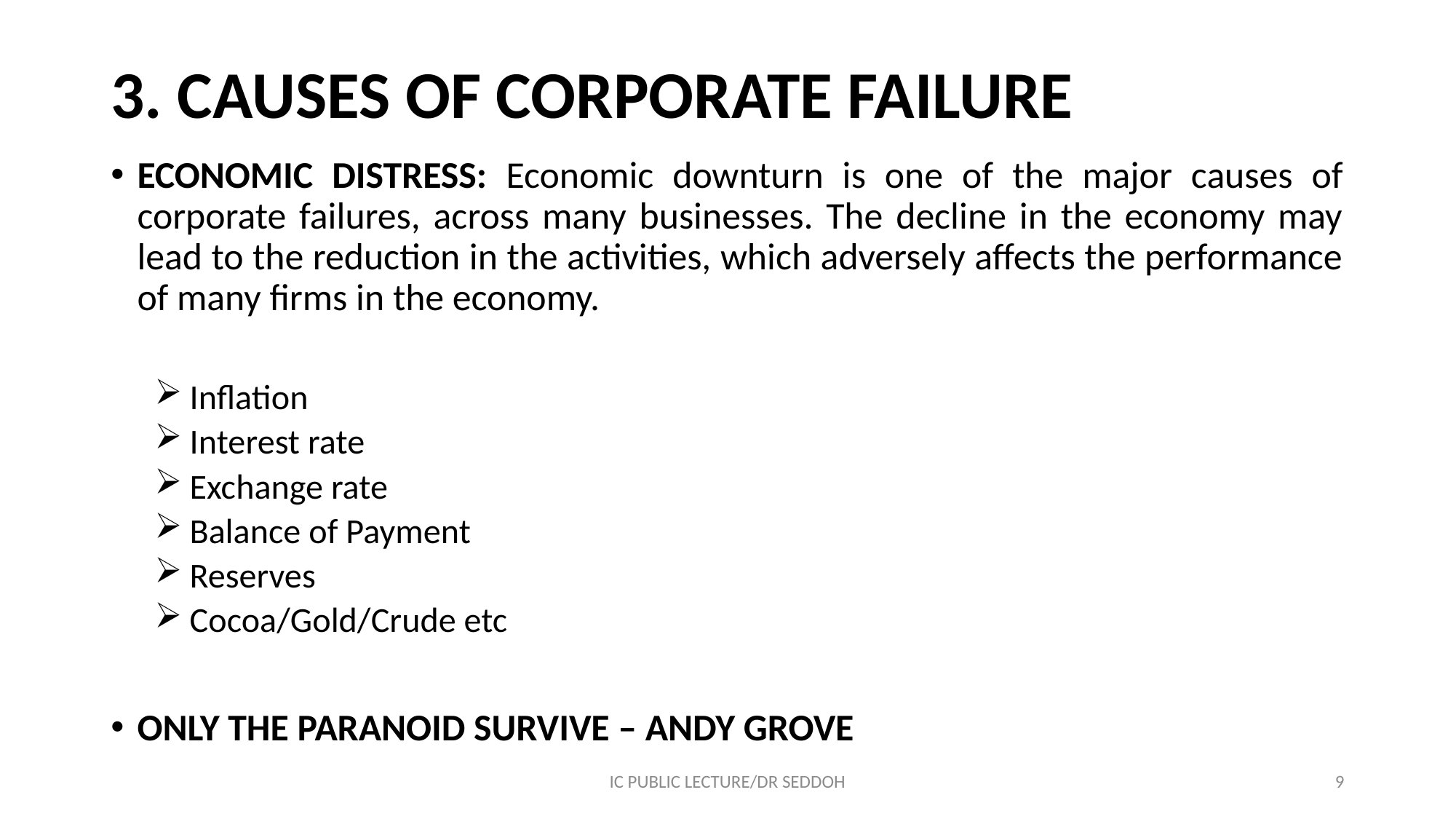

# 3. CAUSES OF CORPORATE FAILURE
ECONOMIC DISTRESS: Economic downturn is one of the major causes of corporate failures, across many businesses. The decline in the economy may lead to the reduction in the activities, which adversely affects the performance of many firms in the economy.

Inflation
Interest rate
Exchange rate
Balance of Payment
Reserves
Cocoa/Gold/Crude etc

ONLY THE PARANOID SURVIVE – ANDY GROVE

IC PUBLIC LECTURE/DR SEDDOH
9